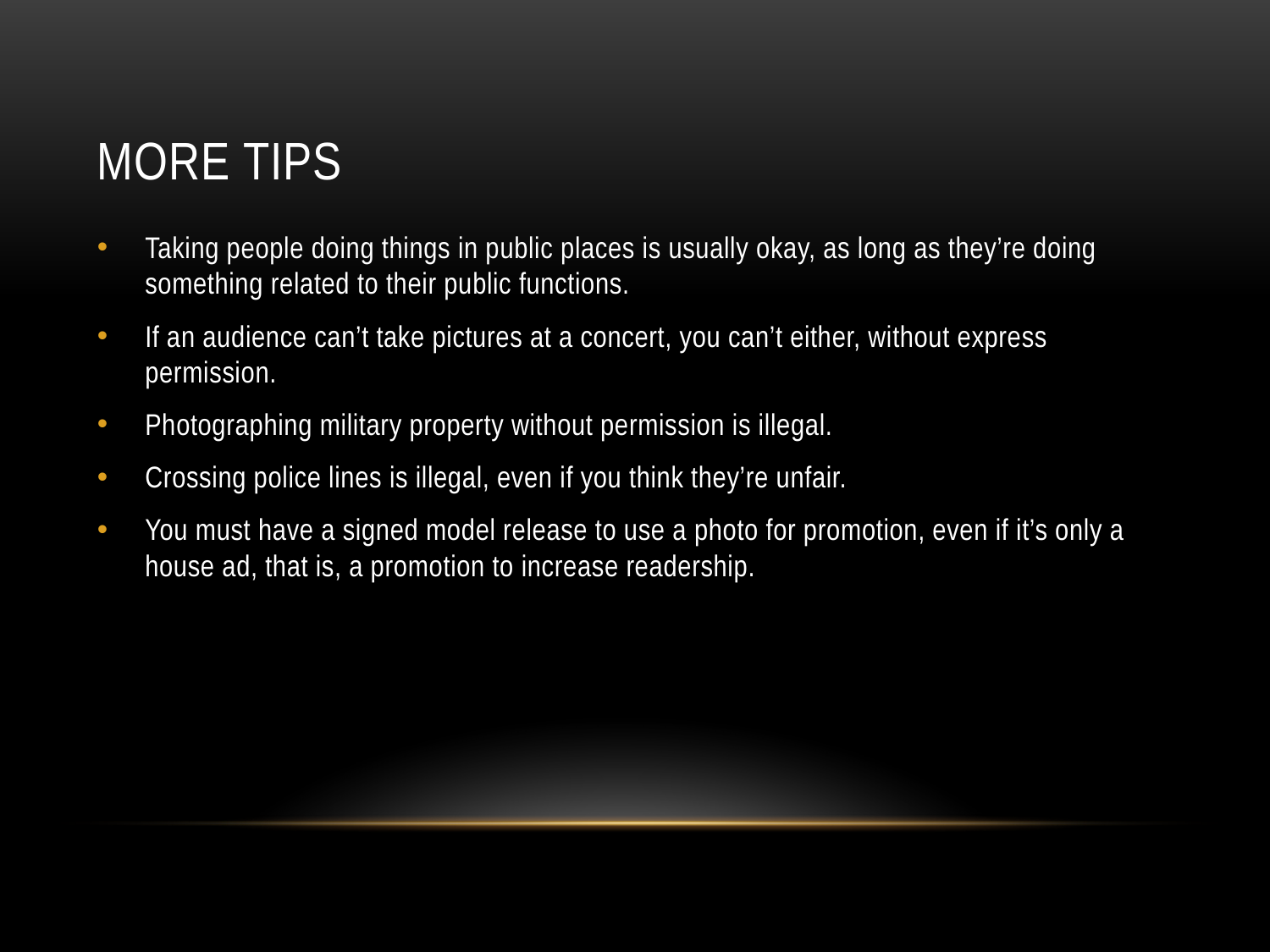

# More tips
Taking people doing things in public places is usually okay, as long as they’re doing something related to their public functions.
If an audience can’t take pictures at a concert, you can’t either, without express permission.
Photographing military property without permission is illegal.
Crossing police lines is illegal, even if you think they’re unfair.
You must have a signed model release to use a photo for promotion, even if it’s only a house ad, that is, a promotion to increase readership.